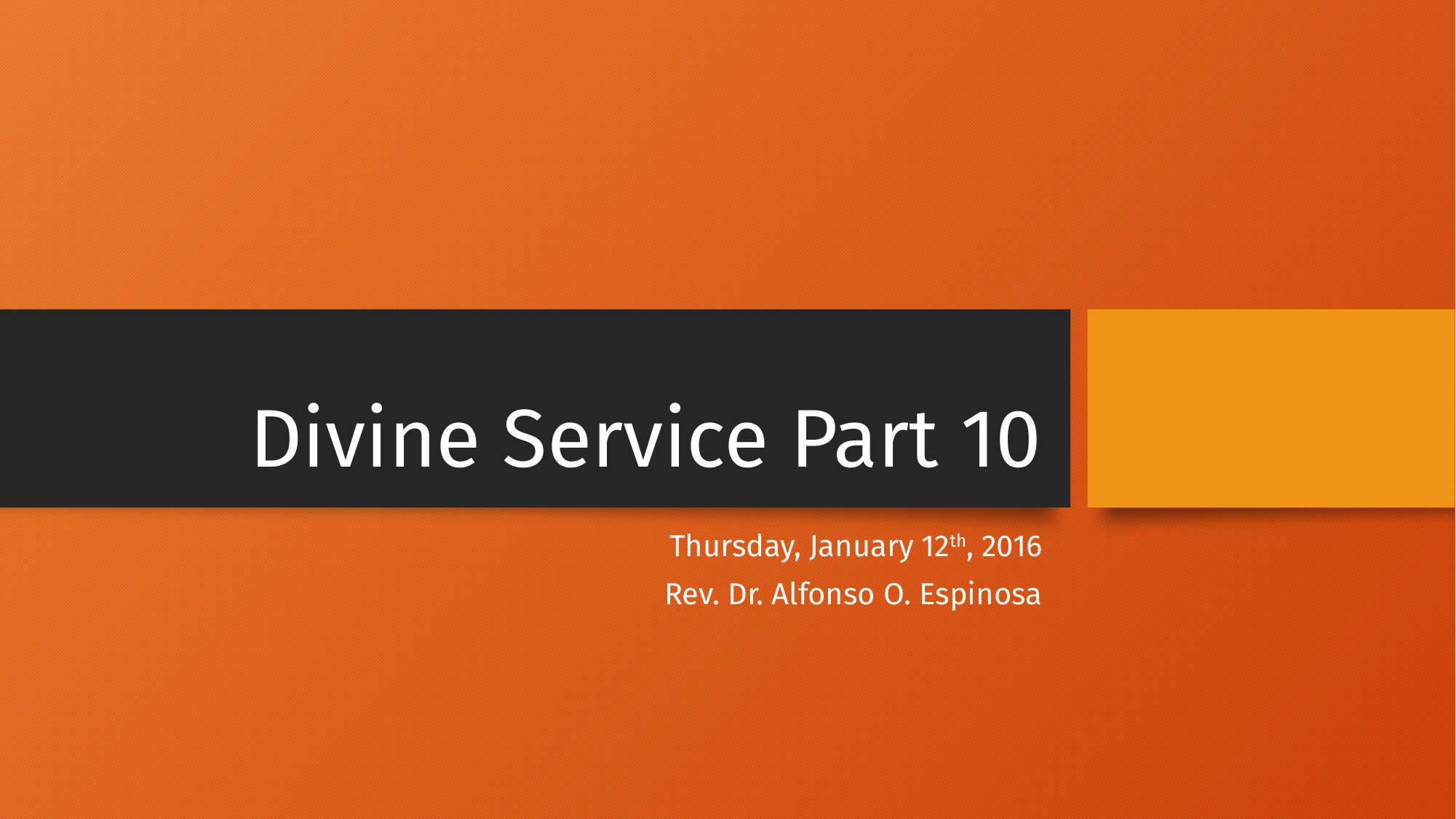

# Divine Service Part 10
Thursday, January 12th, 2016
Rev. Dr. Alfonso O. Espinosa